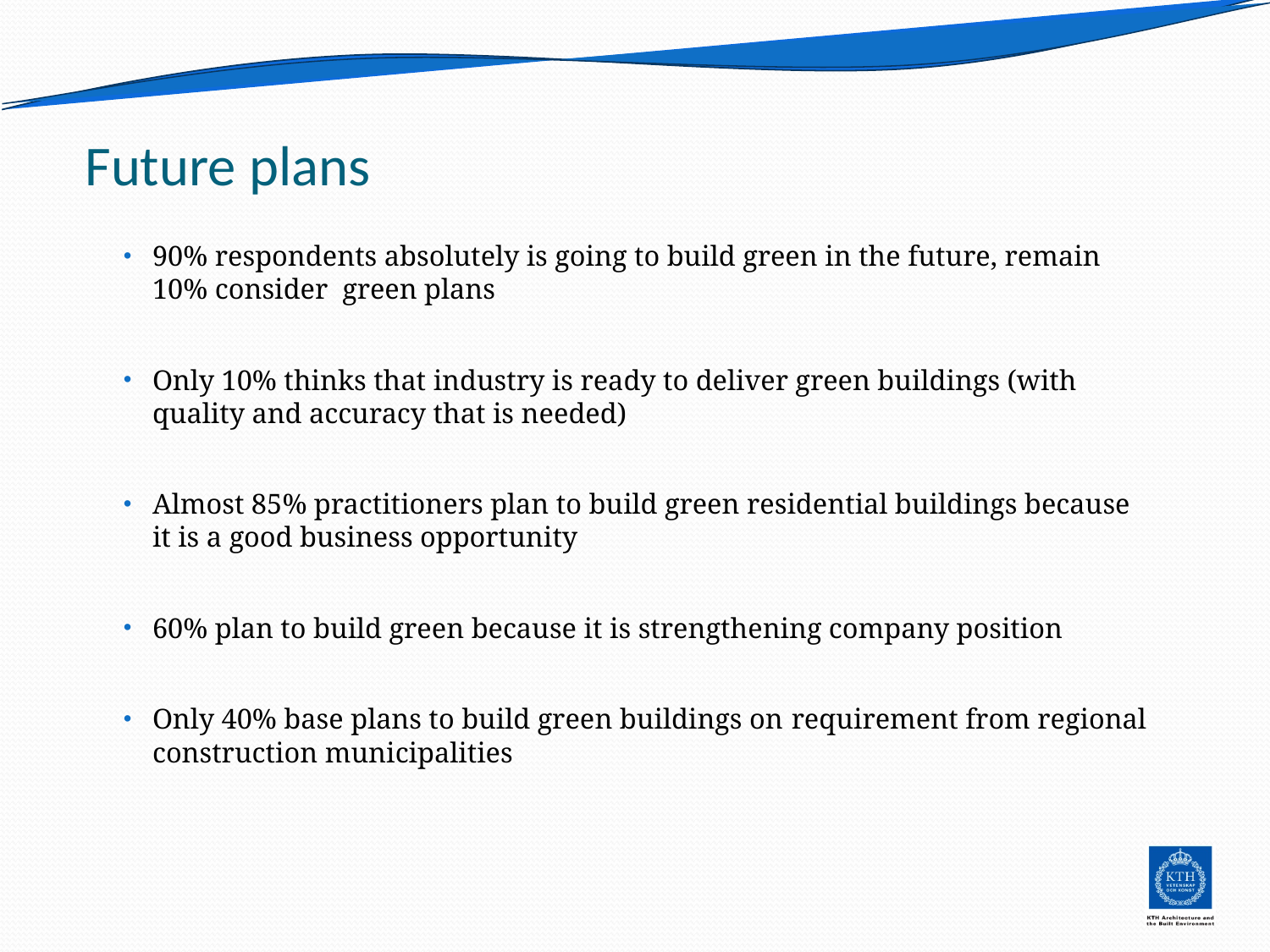

# Future plans
90% respondents absolutely is going to build green in the future, remain 10% consider  green plans

Only 10% thinks that industry is ready to deliver green buildings (with quality and accuracy that is needed)

Almost 85% practitioners plan to build green residential buildings because it is a good business opportunity

60% plan to build green because it is strengthening company position

Only 40% base plans to build green buildings on requirement from regional construction municipalities